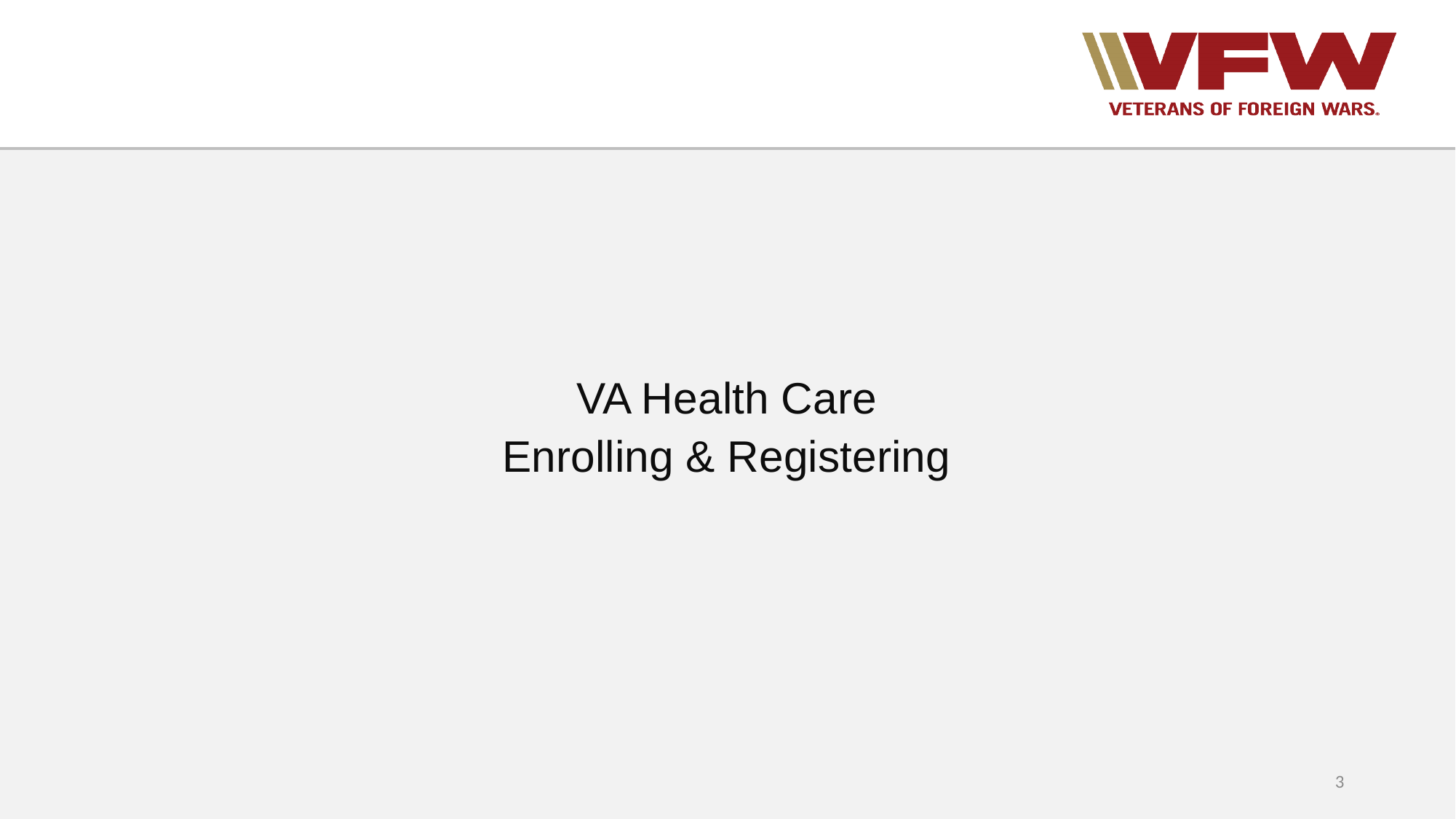

VA Health Care
Enrolling & Registering
3